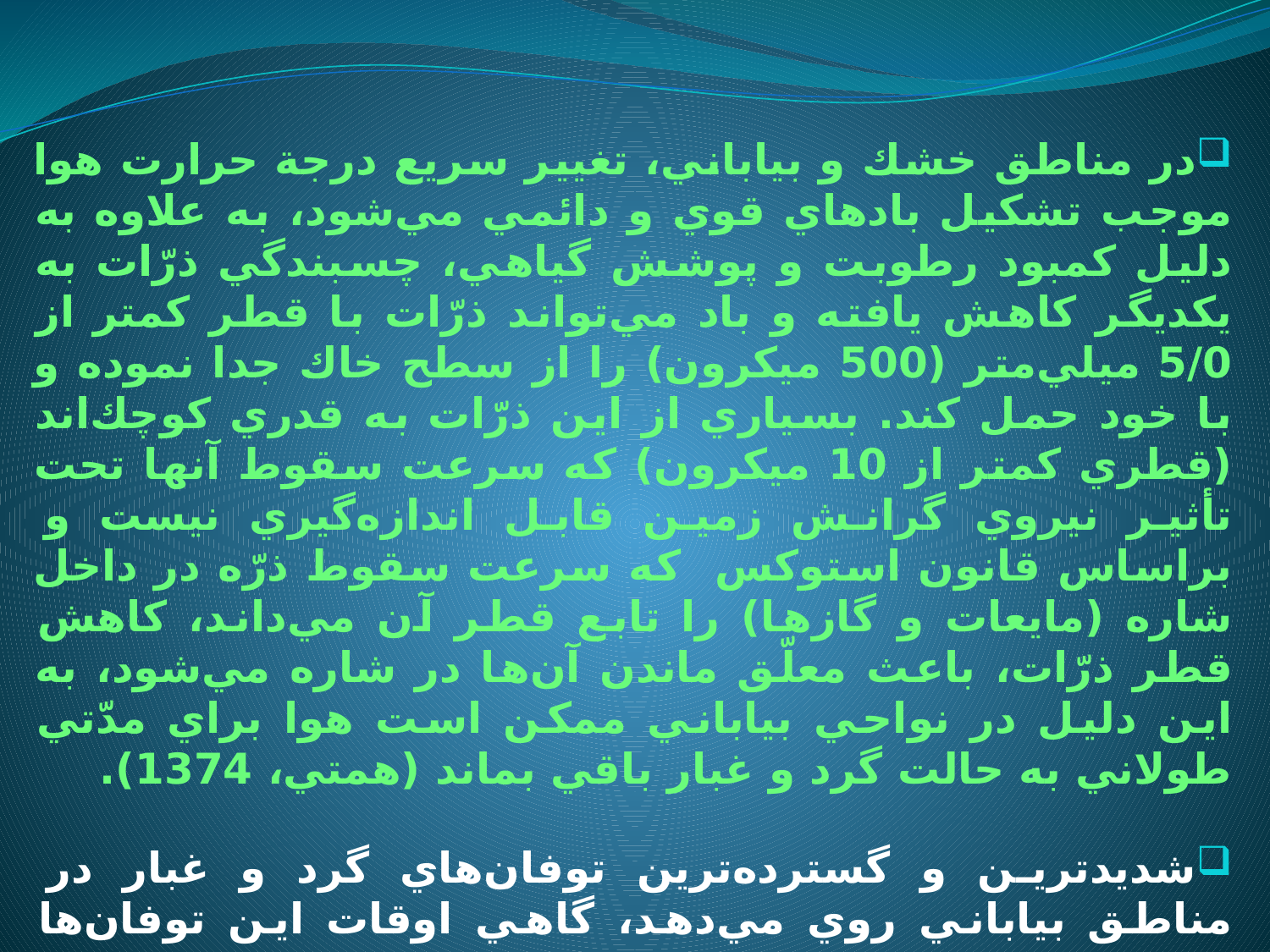

در مناطق خشك و بياباني، تغيير سريع درجة حرارت هوا موجب تشكيل بادهاي قوي و دائمي مي‌شود، به علاوه به دليل كمبود رطوبت و پوشش گياهي، چسبندگي ذرّات به يكديگر كاهش يافته و باد مي‌تواند ذرّات با قطر كمتر از 5/0 ميلي‌متر (500 ميكرون) را از سطح خاك جدا نموده و با خود حمل كند. بسياري از اين ذرّات به قدري كوچك‌اند (قطري كمتر از 10 ميكرون) كه سرعت سقوط آنها تحت تأثير نيروي گرانش زمين قابل اندازه‌گيري نيست و براساس قانون استوكس  كه سرعت سقوط ذرّه در داخل شاره (مايعات و گازها) را تابع قطر آن مي‌داند، كاهش قطر ذرّات، باعث معلّق ماندن آن‌ها در شاره مي‌شود، به اين دليل در نواحي بياباني ممكن است هوا براي مدّتي طولاني به حالت گرد و غبار باقي بماند (همتي، 1374).

شديدترين و گسترده‌ترين توفان‌هاي گرد و غبار در مناطق بياباني روي مي‌دهد، گاهي اوقات اين توفان‌ها فراتر از مرزهاي قارّه‌ها پيش مي‌روند. به عنوان مثال، انتقال گسترده گرد و خاك از آسيا به اتمسفر اقيانوس آرام شمالي و آمريكاي شمالي به خوبي اثبات شده است و در نتيجه مقادير زيادي غبار و هواويزه در فواصل خيلي دورتر از محل برداشت ذرّات ته نشين مي‌شوند (ليو ، 2007).